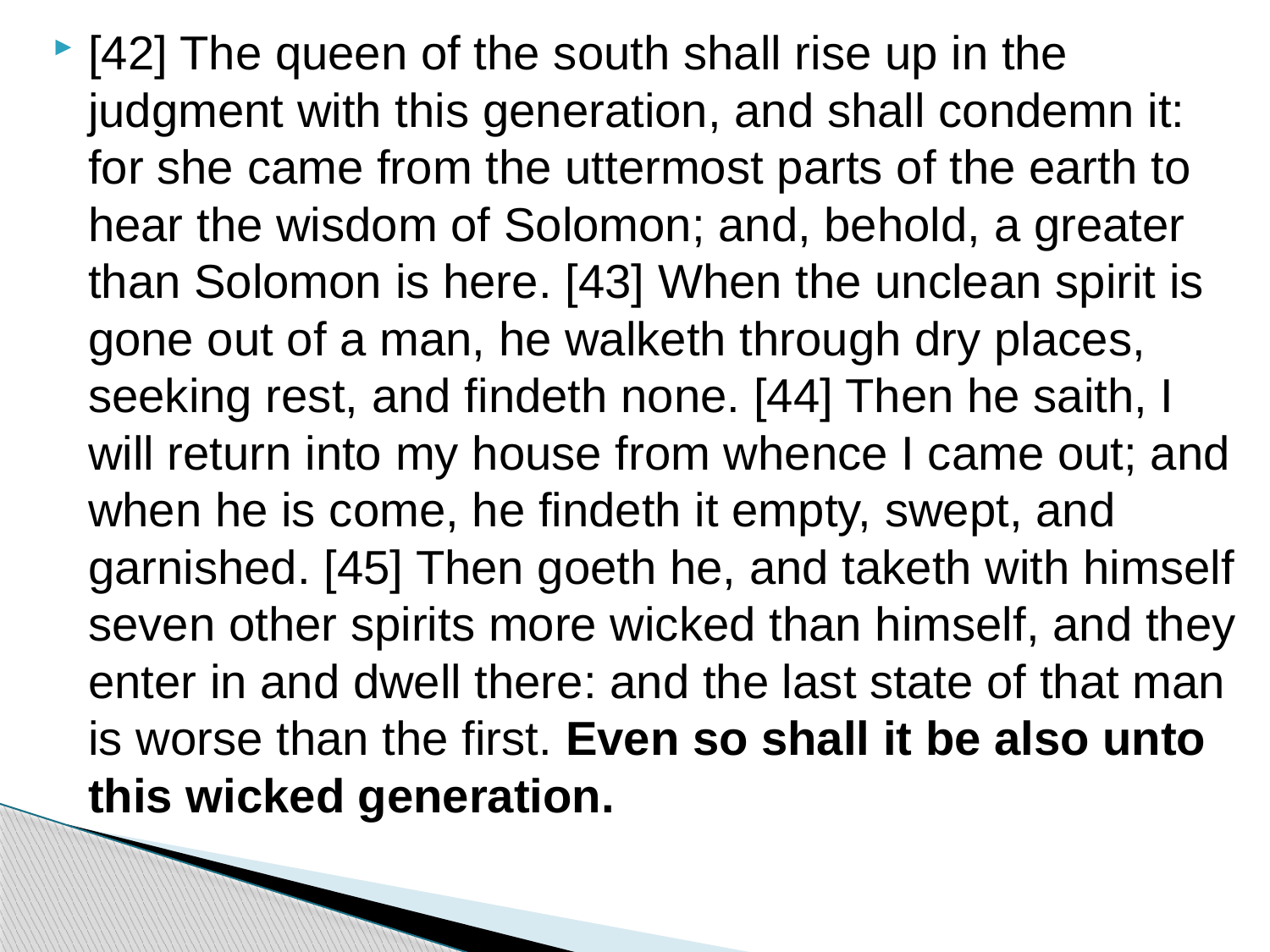

[42] The queen of the south shall rise up in the judgment with this generation, and shall condemn it: for she came from the uttermost parts of the earth to hear the wisdom of Solomon; and, behold, a greater than Solomon is here. [43] When the unclean spirit is gone out of a man, he walketh through dry places, seeking rest, and findeth none. [44] Then he saith, I will return into my house from whence I came out; and when he is come, he findeth it empty, swept, and garnished. [45] Then goeth he, and taketh with himself seven other spirits more wicked than himself, and they enter in and dwell there: and the last state of that man is worse than the first. Even so shall it be also unto this wicked generation.